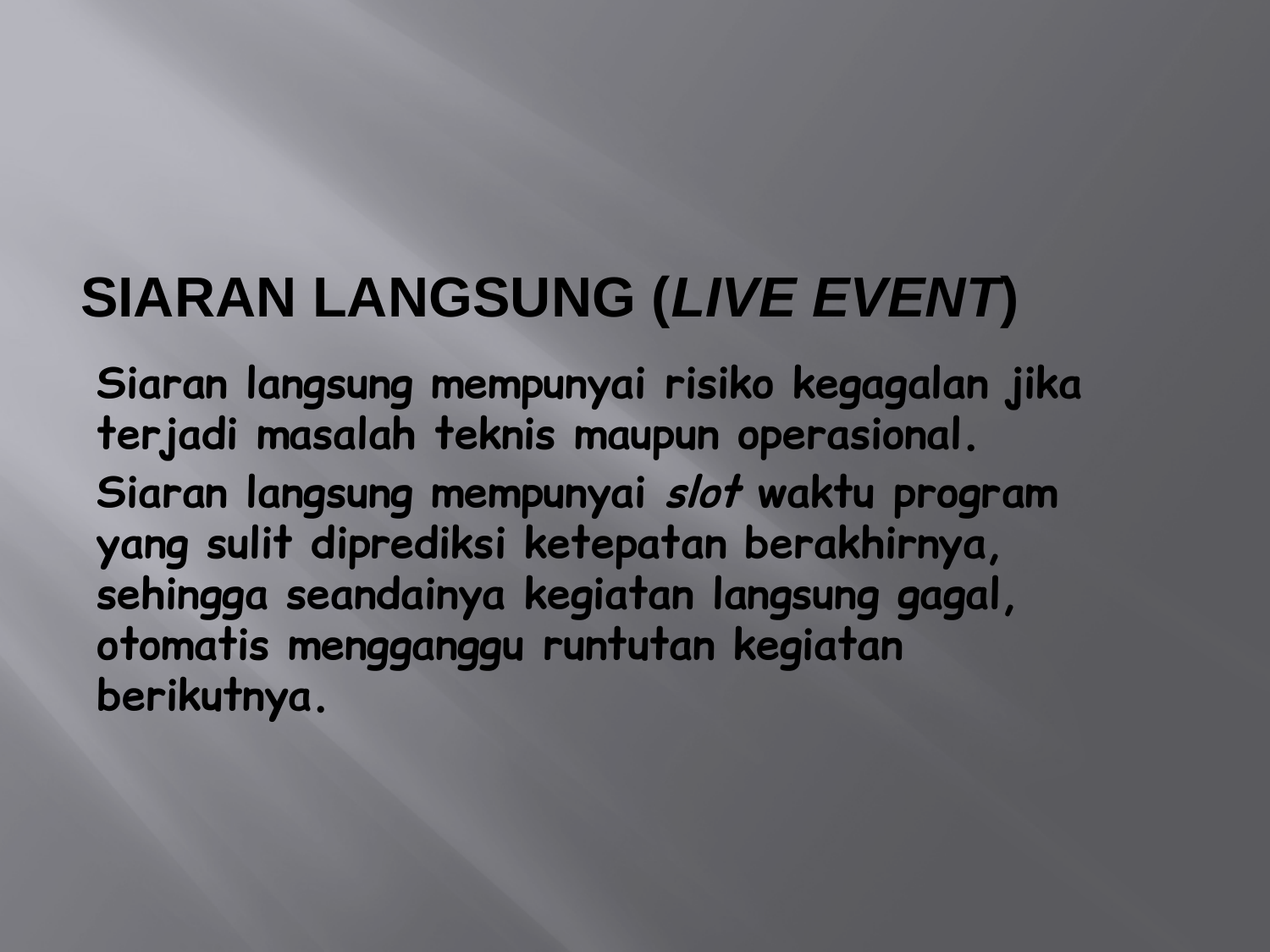

# Siaran Langsung (Live Event)
Siaran langsung mempunyai risiko kegagalan jika terjadi masalah teknis maupun operasional.
Siaran langsung mempunyai slot waktu program yang sulit diprediksi ketepatan berakhirnya, sehingga seandainya kegiatan langsung gagal, otomatis mengganggu runtutan kegiatan berikutnya.